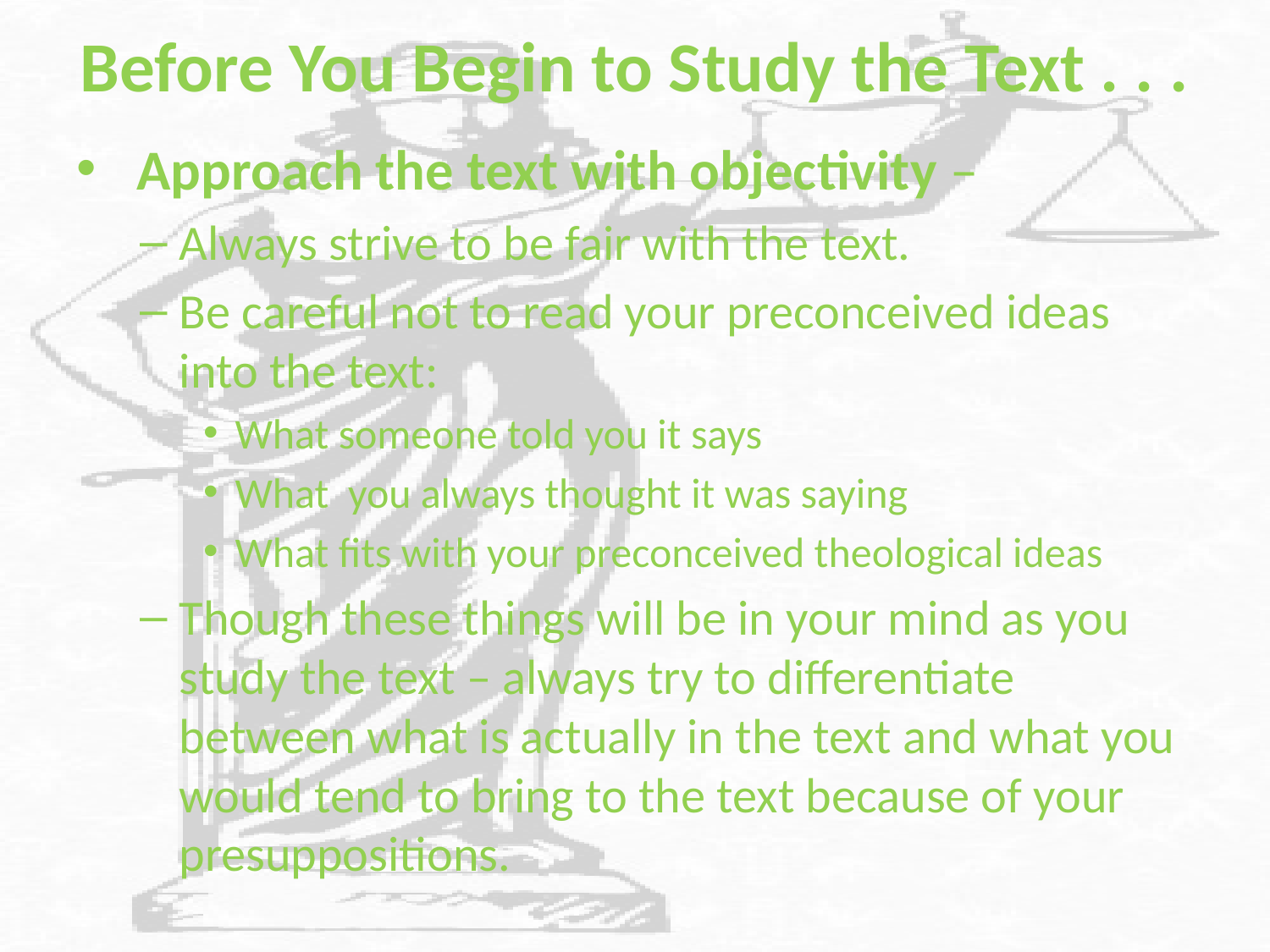

# Before You Begin to Study the Text . . .
 Approach the text with objectivity –
Always strive to be fair with the text.
Be careful not to read your preconceived ideas into the text:
What someone told you it says
What  you always thought it was saying
What fits with your preconceived theological ideas
Though these things will be in your mind as you study the text – always try to differentiate between what is actually in the text and what you would tend to bring to the text because of your presuppositions.